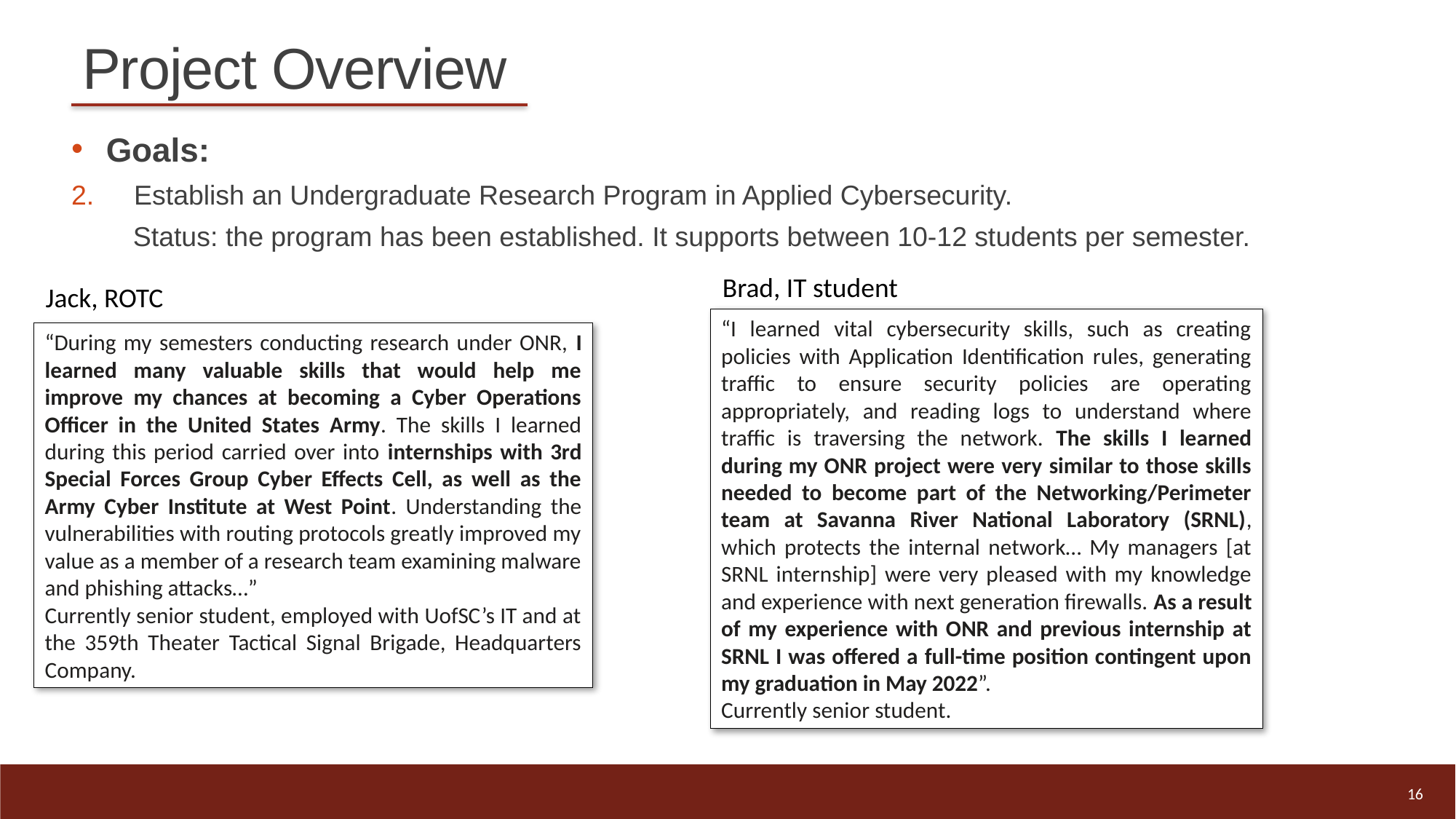

# Project Overview
Goals:
2. 	 Establish an Undergraduate Research Program in Applied Cybersecurity.
Status: the program has been established. It supports between 10-12 students per semester.
Brad, IT student
Jack, ROTC
“I learned vital cybersecurity skills, such as creating policies with Application Identification rules, generating traffic to ensure security policies are operating appropriately, and reading logs to understand where traffic is traversing the network. The skills I learned during my ONR project were very similar to those skills needed to become part of the Networking/Perimeter team at Savanna River National Laboratory (SRNL), which protects the internal network… My managers [at SRNL internship] were very pleased with my knowledge and experience with next generation firewalls. As a result of my experience with ONR and previous internship at SRNL I was offered a full-time position contingent upon my graduation in May 2022”.
Currently senior student.
“During my semesters conducting research under ONR, I learned many valuable skills that would help me improve my chances at becoming a Cyber Operations Officer in the United States Army. The skills I learned during this period carried over into internships with 3rd Special Forces Group Cyber Effects Cell, as well as the Army Cyber Institute at West Point. Understanding the vulnerabilities with routing protocols greatly improved my value as a member of a research team examining malware and phishing attacks…”
Currently senior student, employed with UofSC’s IT and at the 359th Theater Tactical Signal Brigade, Headquarters Company.
16